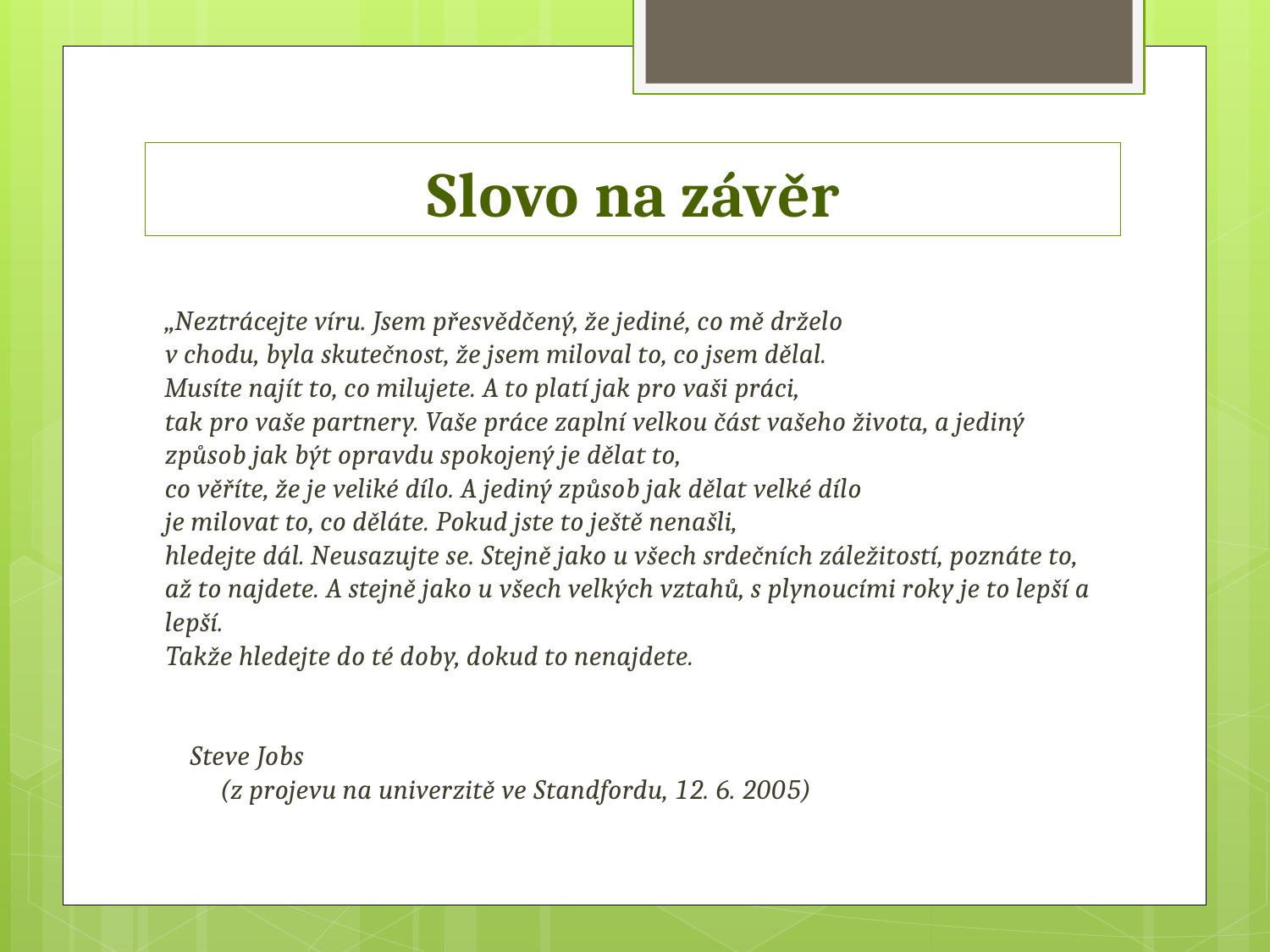

# Slovo na závěr
„Neztrácejte víru. Jsem přesvědčený, že jediné, co mě drželo
v chodu, byla skutečnost, že jsem miloval to, co jsem dělal.
Musíte najít to, co milujete. A to platí jak pro vaši práci,
tak pro vaše partnery. Vaše práce zaplní velkou část vašeho života, a jediný způsob jak být opravdu spokojený je dělat to,
co věříte, že je veliké dílo. A jediný způsob jak dělat velké dílo
je milovat to, co děláte. Pokud jste to ještě nenašli,
hledejte dál. Neusazujte se. Stejně jako u všech srdečních záležitostí, poznáte to, až to najdete. A stejně jako u všech velkých vztahů, s plynoucími roky je to lepší a lepší.
Takže hledejte do té doby, dokud to nenajdete.
						    Steve Jobs
	         (z projevu na univerzitě ve Standfordu, 12. 6. 2005)